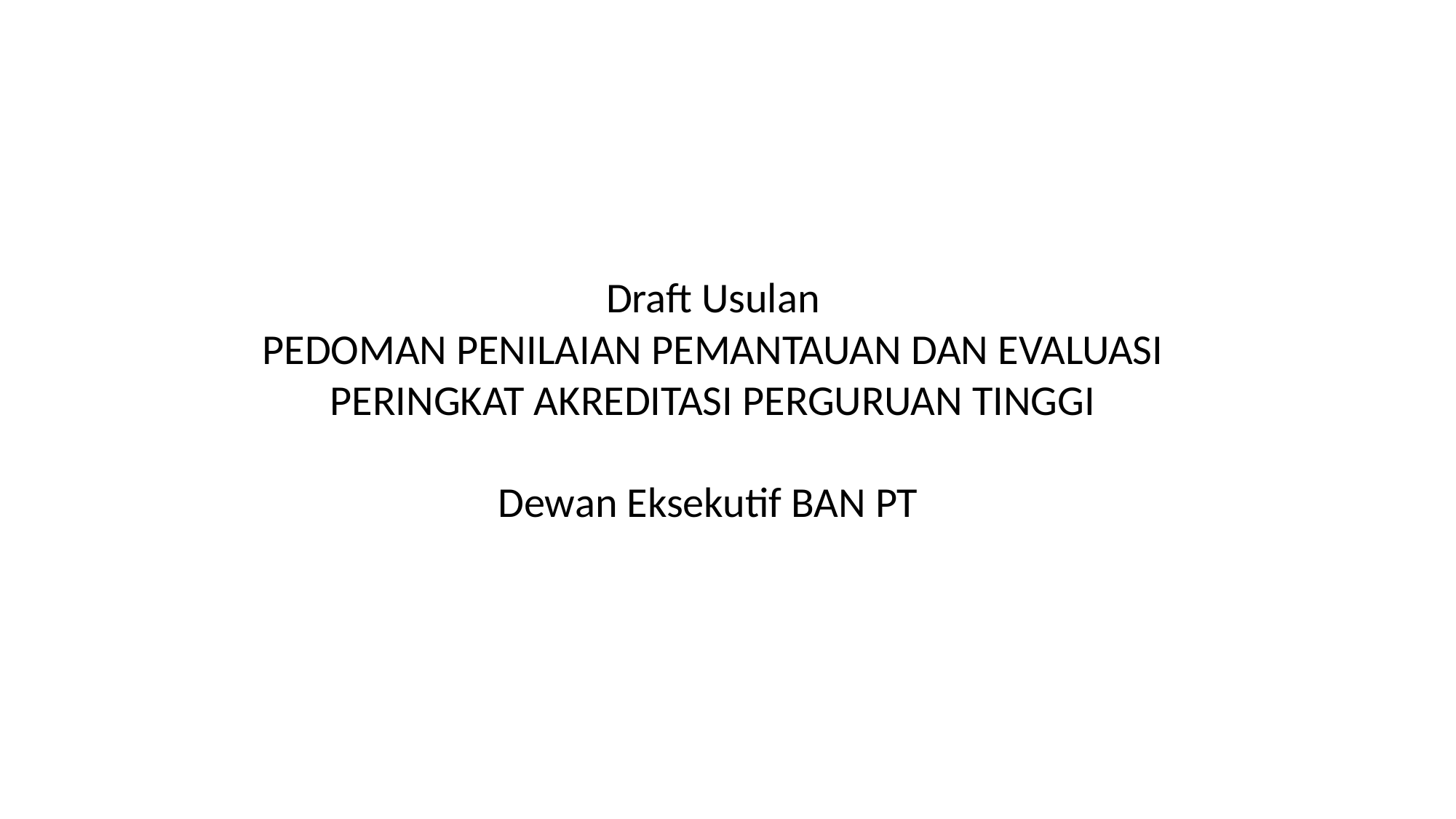

Draft Usulan
PEDOMAN PENILAIAN PEMANTAUAN DAN EVALUASI PERINGKAT AKREDITASI PERGURUAN TINGGI

Dewan Eksekutif BAN PT